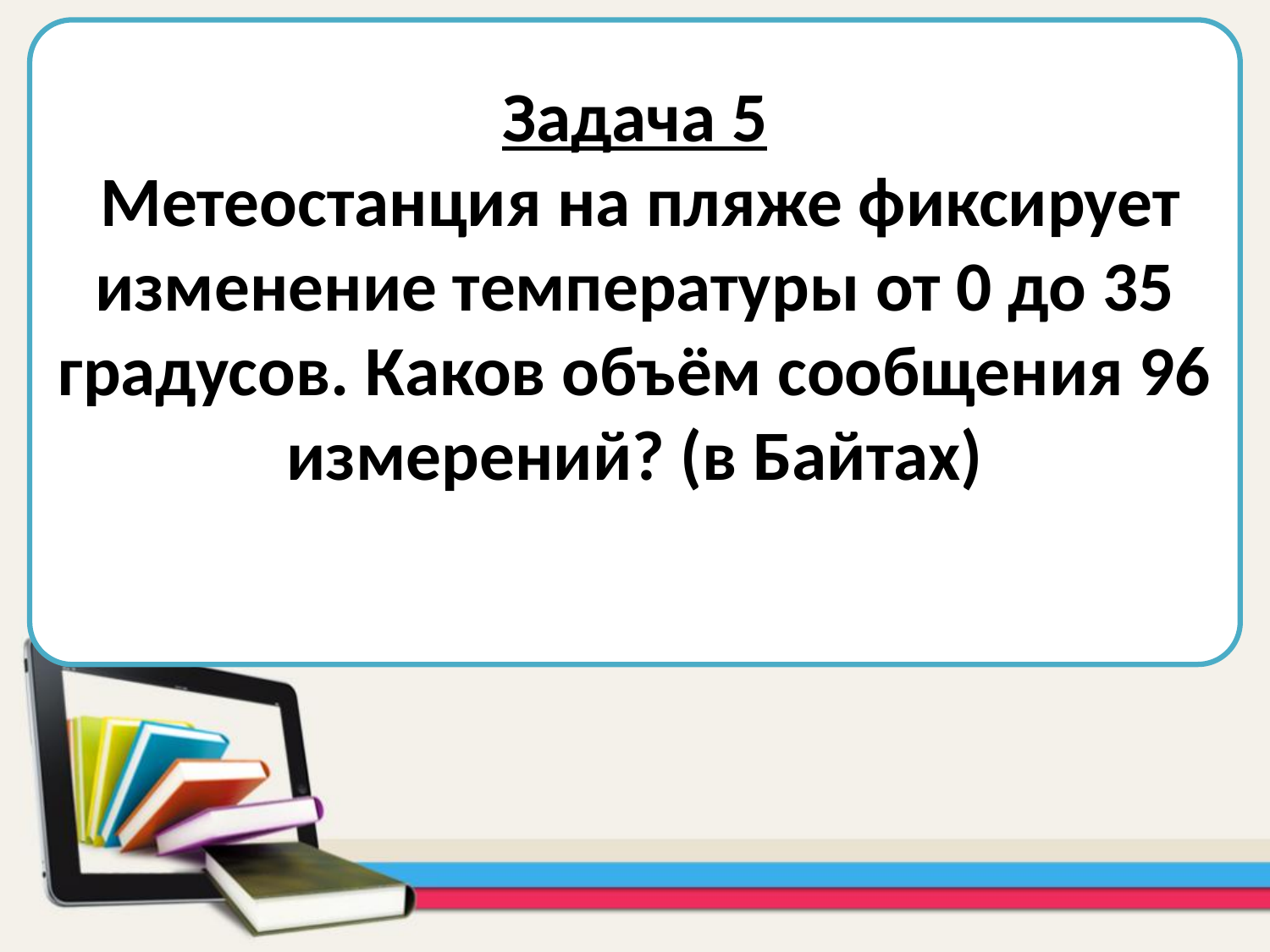

Задача 5
 Метеостанция на пляже фиксирует изменение температуры от 0 до 35 градусов. Каков объём сообщения 96 измерений? (в Байтах)